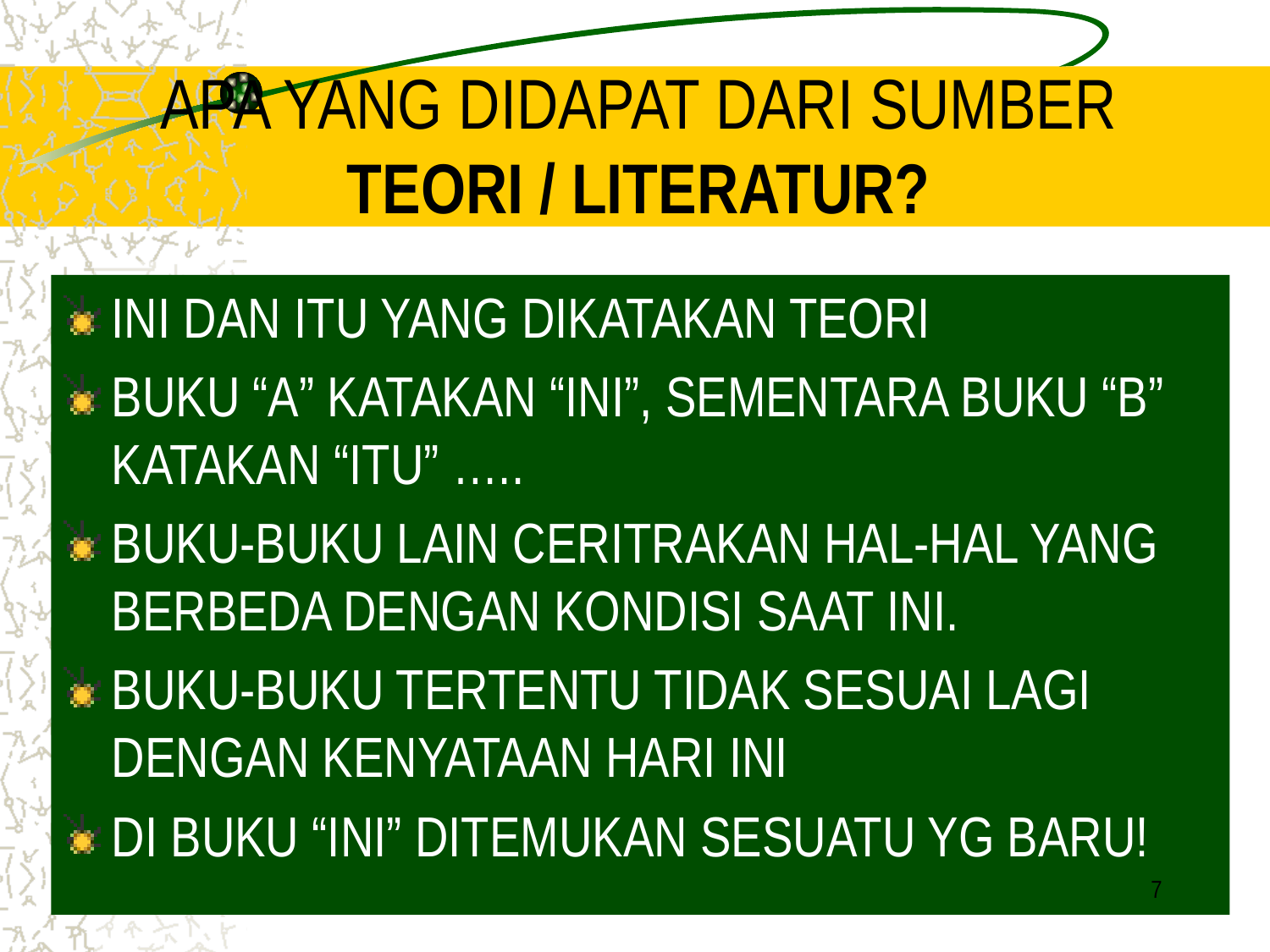

# APA YANG DIDAPAT DARI SUMBER TEORI / LITERATUR?
INI DAN ITU YANG DIKATAKAN TEORI
BUKU “A” KATAKAN “INI”, SEMENTARA BUKU “B” KATAKAN “ITU” …..
BUKU-BUKU LAIN CERITRAKAN HAL-HAL YANG BERBEDA DENGAN KONDISI SAAT INI.
BUKU-BUKU TERTENTU TIDAK SESUAI LAGI DENGAN KENYATAAN HARI INI
DI BUKU “INI” DITEMUKAN SESUATU YG BARU!
7